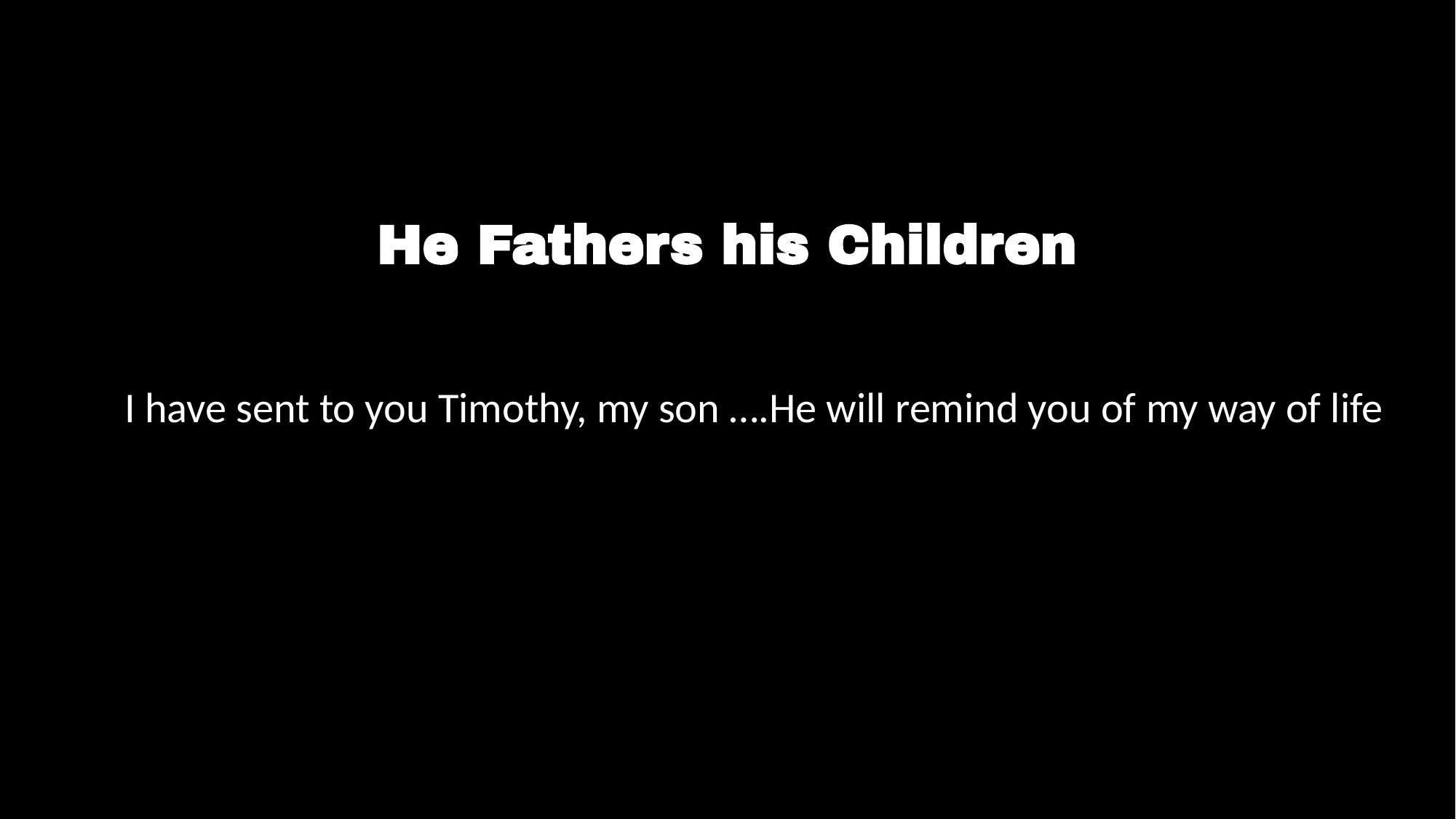

# He Fathers his Children
I have sent to you Timothy, my son ….He will remind you of my way of life